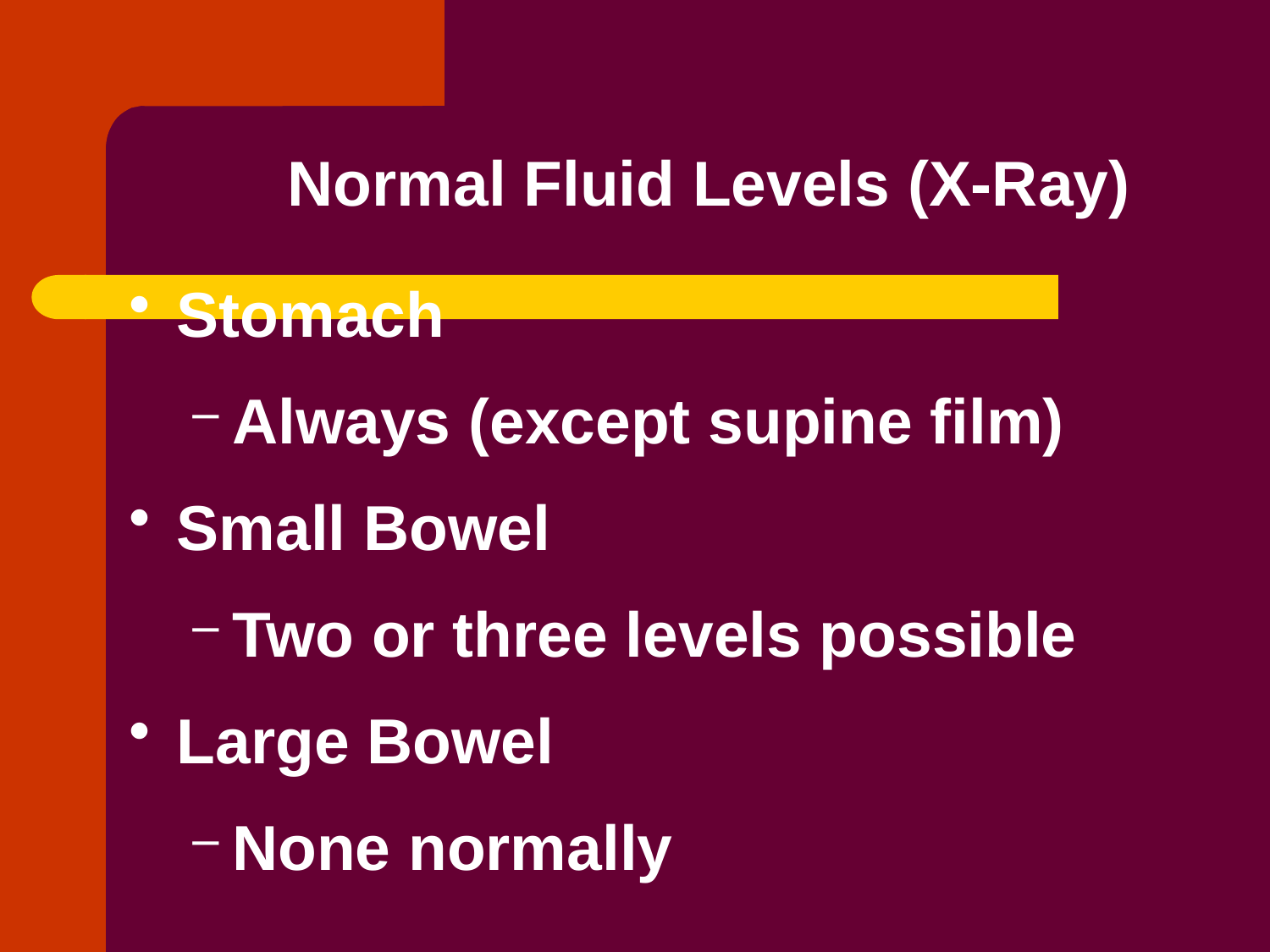

# Normal Fluid Levels (X-Ray)
Stomach
Always (except supine film)
Small Bowel
Two or three levels possible
Large Bowel
None normally